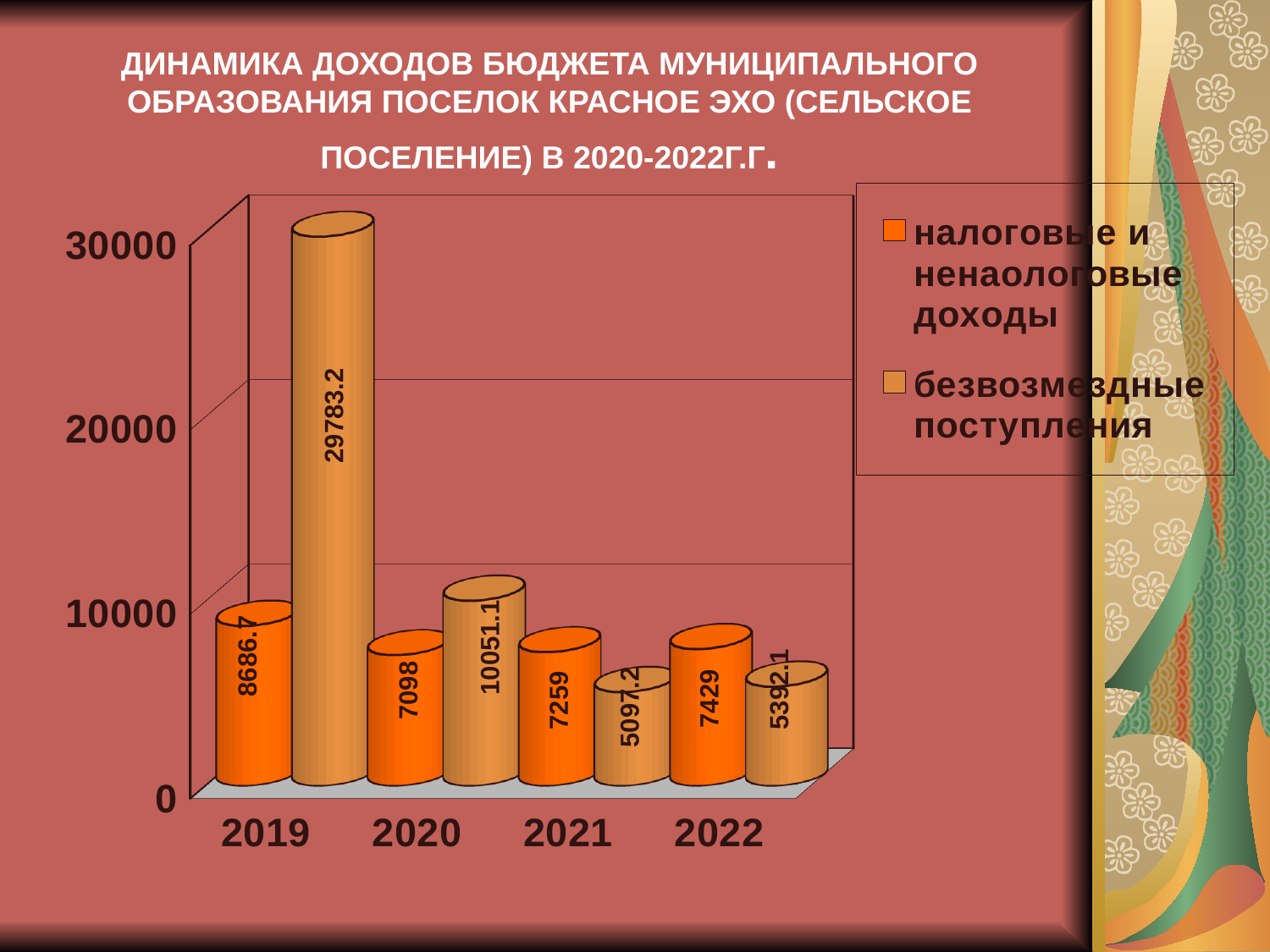

# ДИНАМИКА ДОХОДОВ БЮДЖЕТА МУНИЦИПАЛЬНОГО ОБРАЗОВАНИЯ ПОСЕЛОК КРАСНОЕ ЭХО (СЕЛЬСКОЕ ПОСЕЛЕНИЕ) В 2020-2022Г.Г.

[unsupported chart]